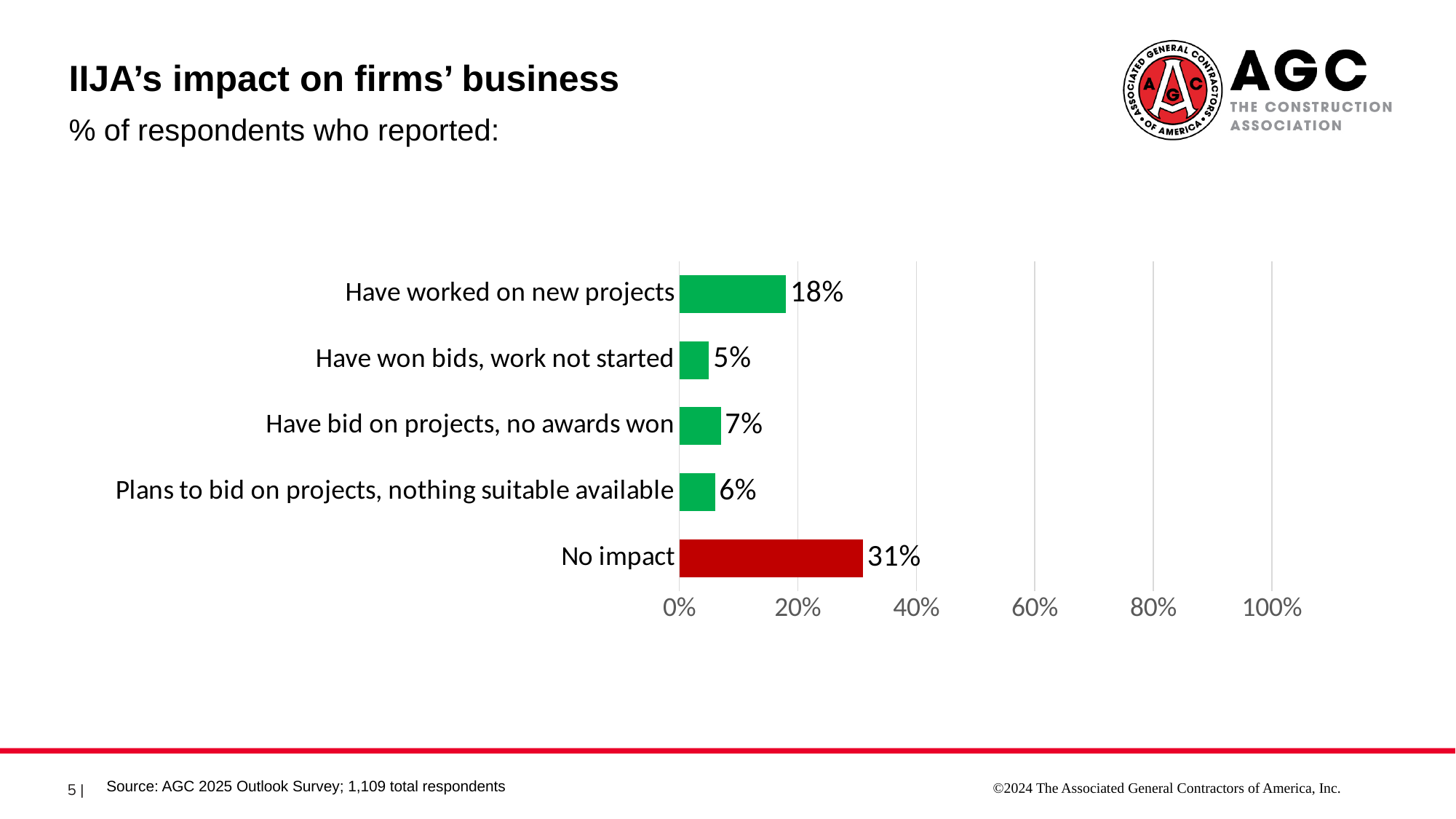

IIJA’s impact on firms’ business
% of respondents who reported:

### Chart

| Category | US |
|---|---|
| No impact | 0.31 |
| Plans to bid on projects, nothing suitable available | 0.06 |
| Have bid on projects, no awards won | 0.07 |
| Have won bids, work not started | 0.05 |
| Have worked on new projects | 0.18 |
Source: AGC 2025 Outlook Survey; 1,109 total respondents

©2024 The Associated General Contractors of America, Inc.